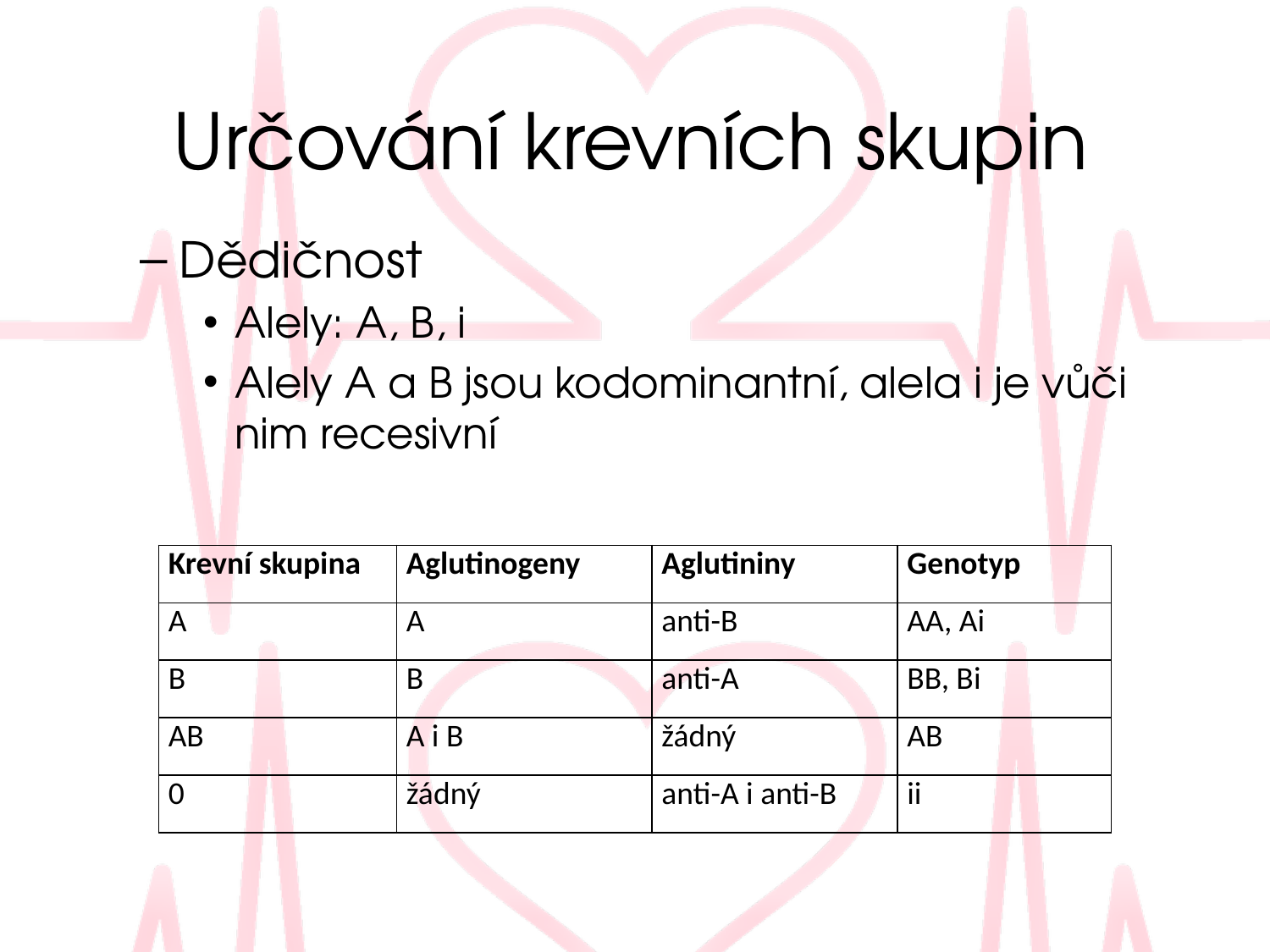

# Určování krevních skupin
Dědičnost
Alely: A, B, i
Alely A a B jsou kodominantní, alela i je vůči nim recesivní
| Krevní skupina | Aglutinogeny | Aglutininy | Genotyp |
| --- | --- | --- | --- |
| A | A | anti-B | AA, Ai |
| B | B | anti-A | BB, Bi |
| AB | A i B | žádný | AB |
| 0 | žádný | anti-A i anti-B | ii |